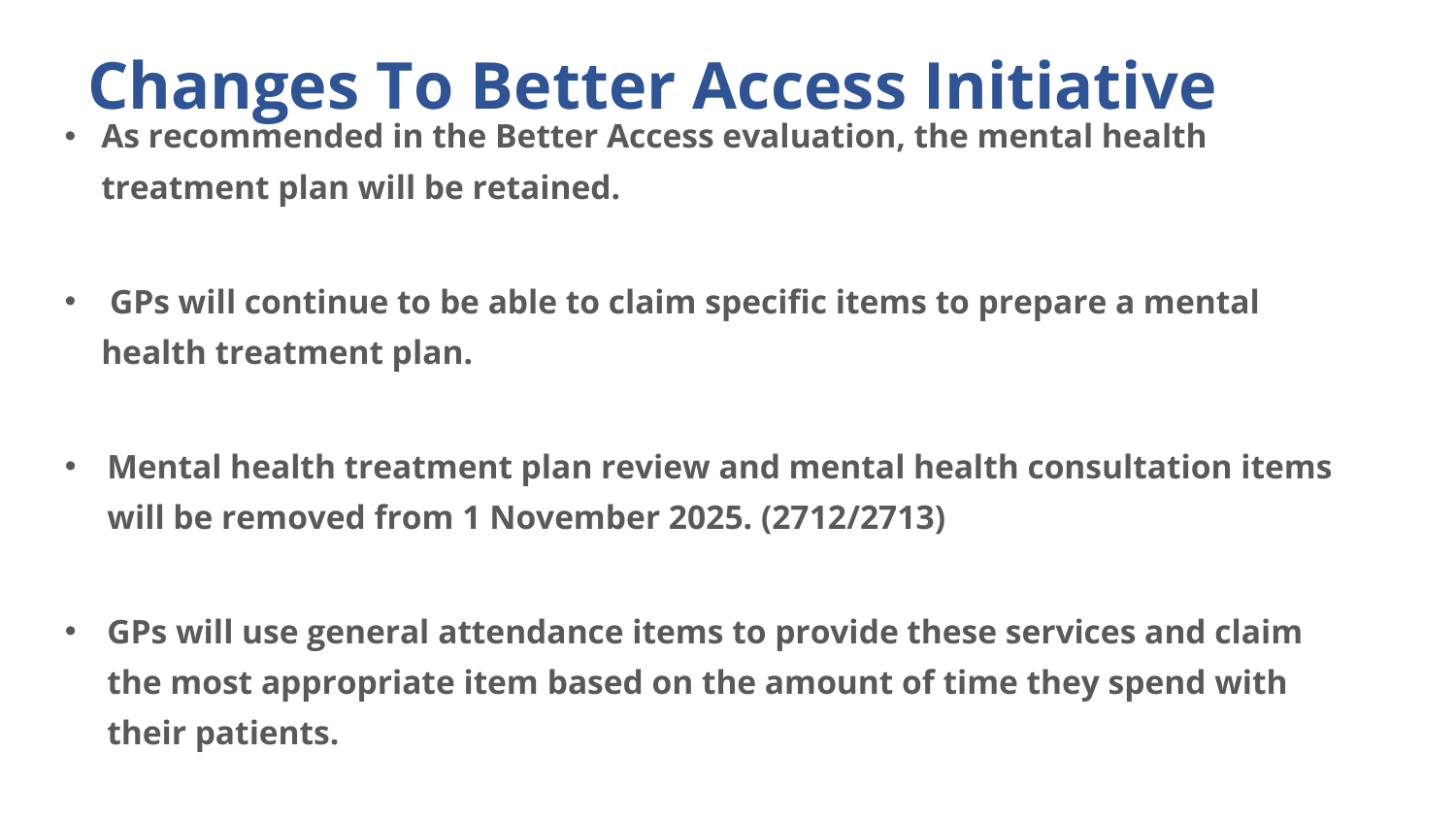

# Changes To Better Access Initiative
As recommended in the Better Access evaluation, the mental health treatment plan will be retained.

 GPs will continue to be able to claim specific items to prepare a mental health treatment plan.

Mental health treatment plan review and mental health consultation items will be removed from 1 November 2025. (2712/2713)

GPs will use general attendance items to provide these services and claim the most appropriate item based on the amount of time they spend with their patients.